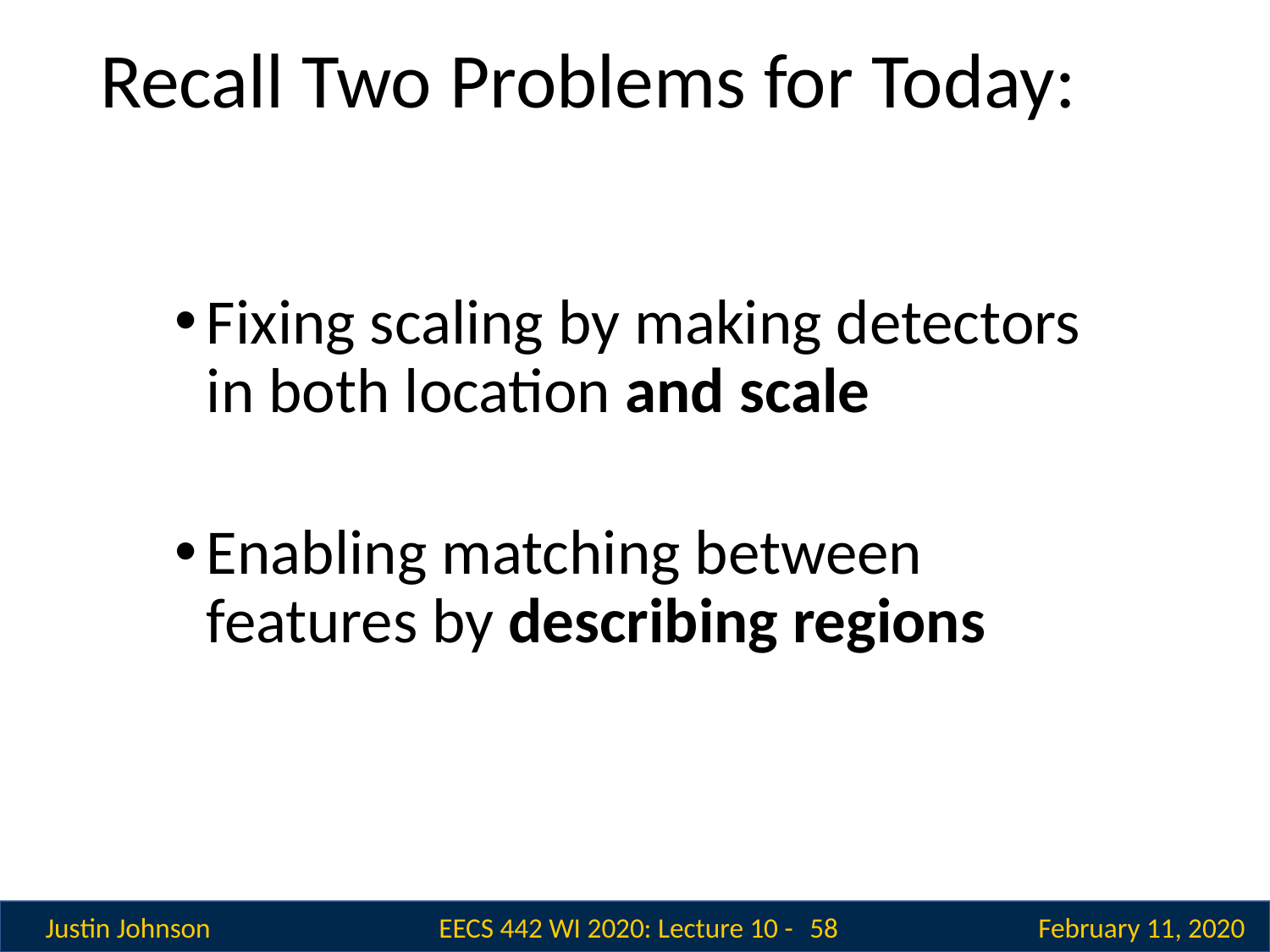

# Recall Two Problems for Today:
Fixing scaling by making detectors in both location and scale
Enabling matching between features by describing regions
  58